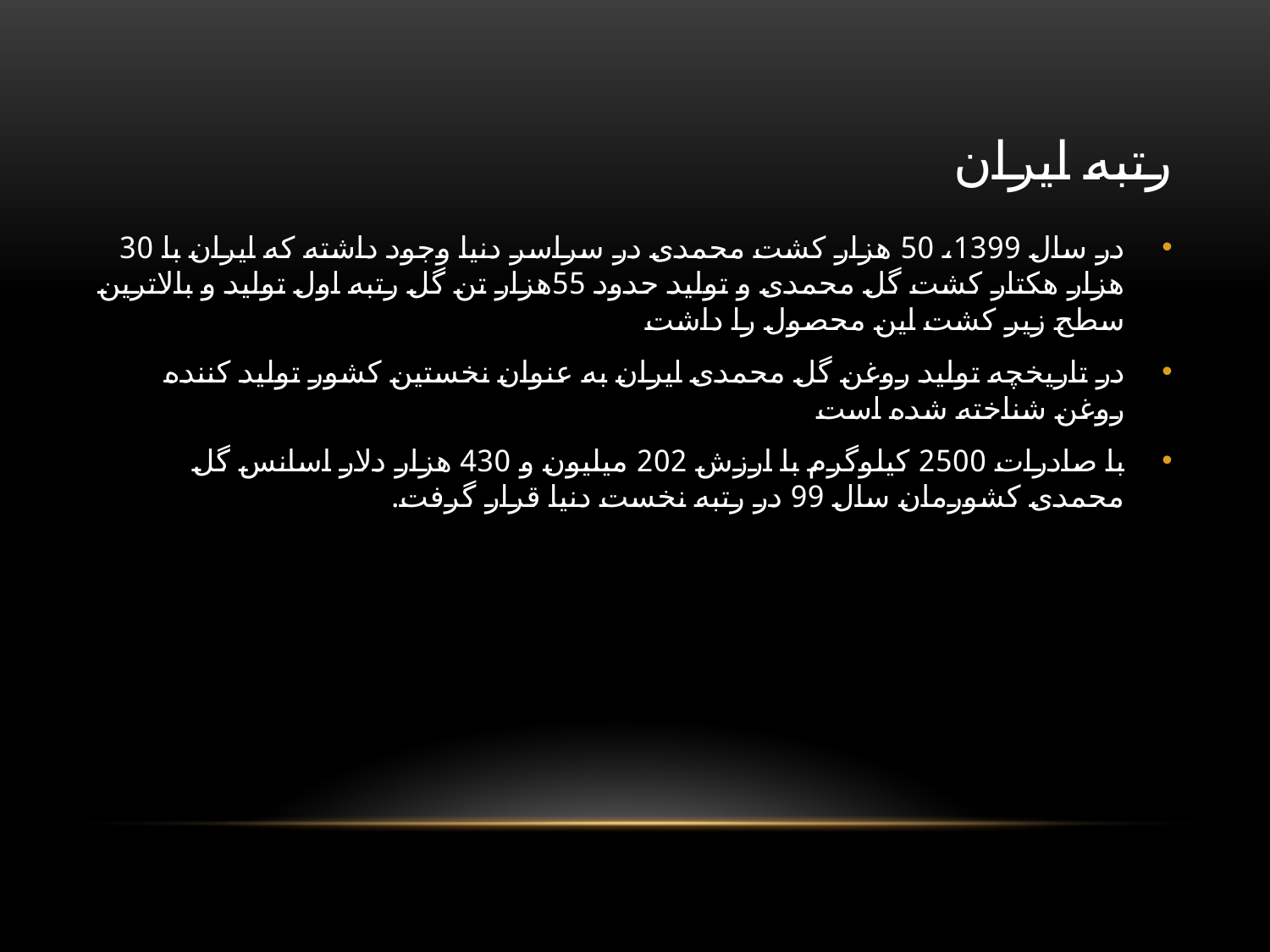

# رتبه ایران
در سال 1399، 50 هزار کشت محمدی در سراسر دنیا وجود داشته که ایران با 30 هزار هکتار کشت گل محمدی و تولید حدود 55هزار تن گل رتبه اول تولید و بالاترین سطح زیر کشت این محصول را داشت
در تاریخچه تولید روغن گل محمدی ایران به عنوان نخستین کشور تولید کننده روغن شناخته شده است
با صادرات 2500 کیلوگرم با ارزش 202 میلیون و 430 هزار دلار اسانس گل محمدی کشورمان سال 99 در رتبه نخست دنیا قرار گرفت.